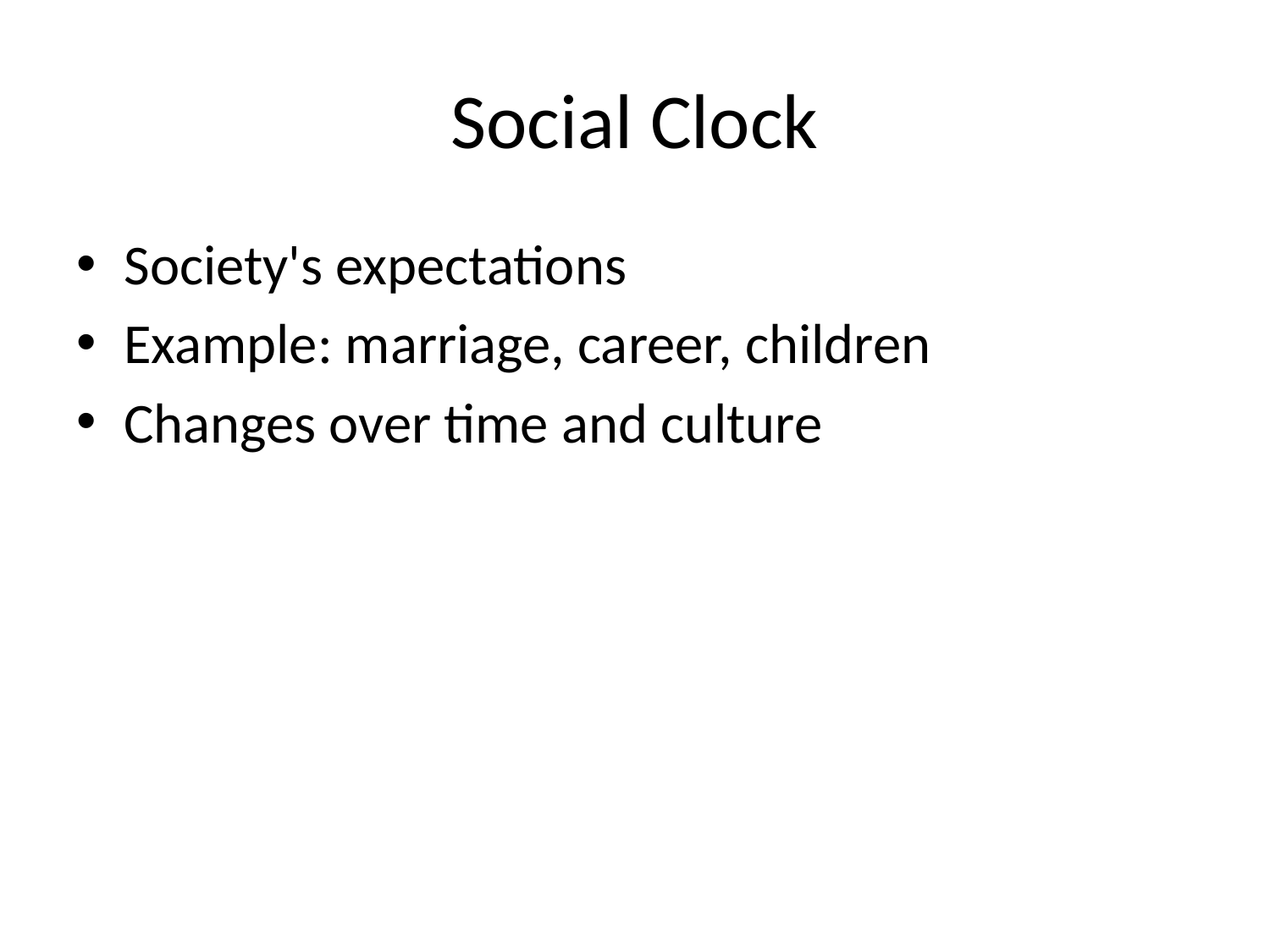

# Social Clock
Society's expectations
Example: marriage, career, children
Changes over time and culture